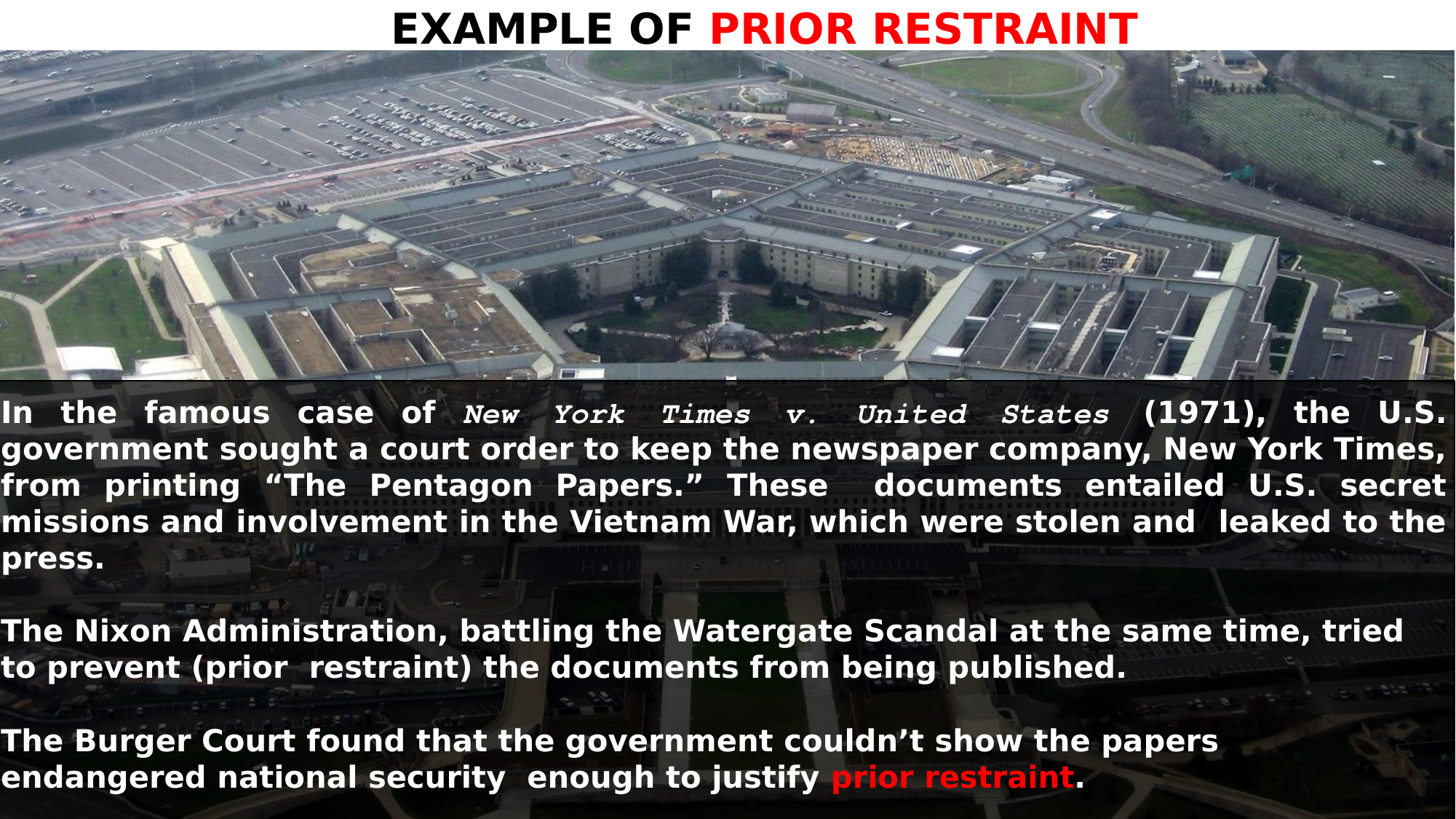

# EXAMPLE OF PRIOR RESTRAINT

In the famous case of New York Times v. United States (1971), the U.S. government sought a court order to keep the newspaper company, New York Times, from printing “The Pentagon Papers.” These  documents entailed U.S. secret missions and involvement in the Vietnam War, which were stolen and  leaked to the press.

The Nixon Administration, battling the Watergate Scandal at the same time, tried to prevent (prior  restraint) the documents from being published.

The Burger Court found that the government couldn’t show the papers endangered national security  enough to justify prior restraint.